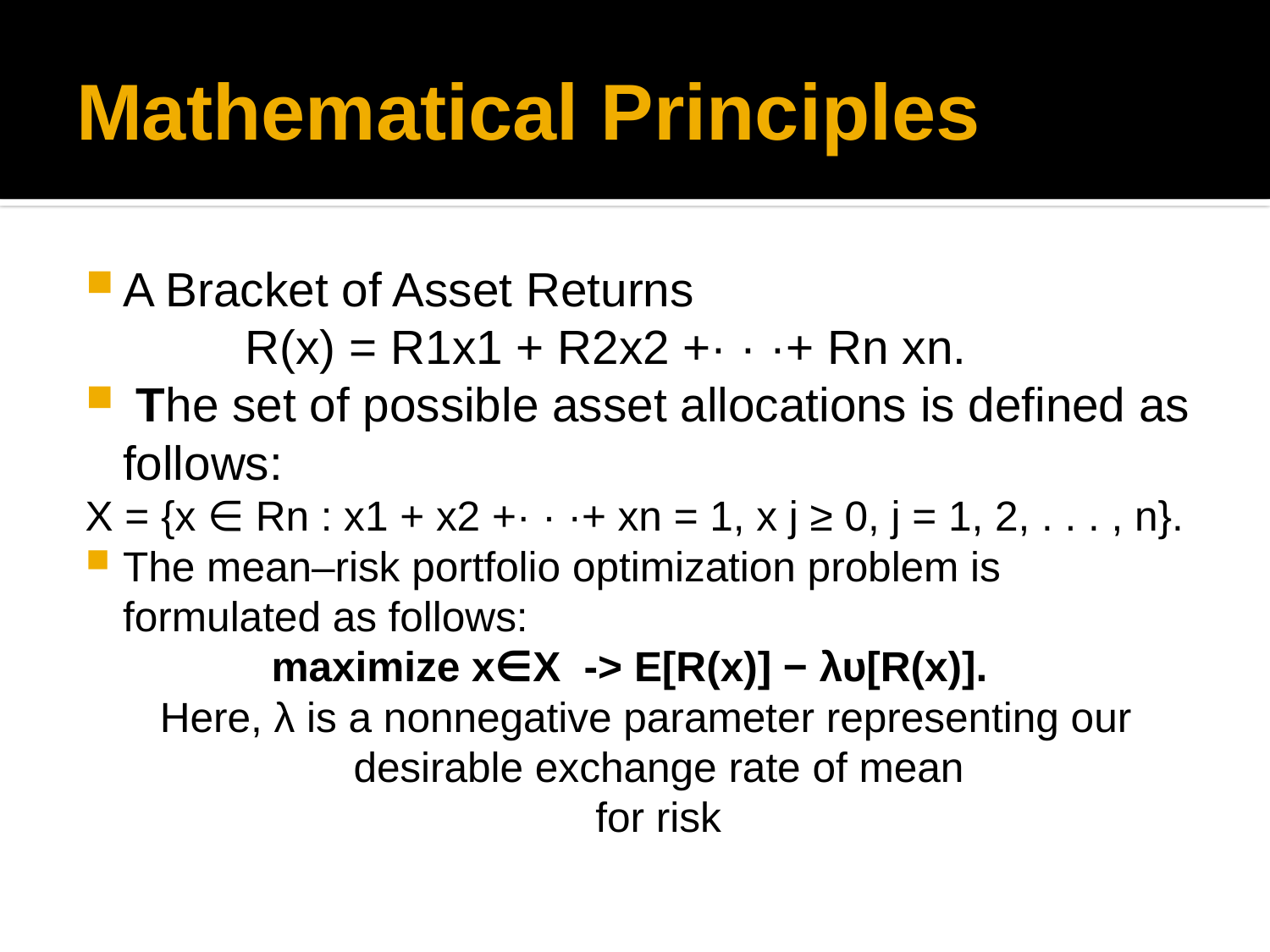

# Mathematical Principles
A Bracket of Asset Returns
            R(x) = R1x1 + R2x2 +· · ·+ Rn xn.
 The set of possible asset allocations is defined as follows:
X = {x ∈ Rn : x1 + x2 +· · ·+ xn = 1, x j ≥ 0, j = 1, 2, . . . , n}.
The mean–risk portfolio optimization problem is formulated as follows:
                maximize x∈X  -> E[R(x)] − λυ[R(x)].
 Here, λ is a nonnegative parameter representing our desirable exchange rate of mean
for risk